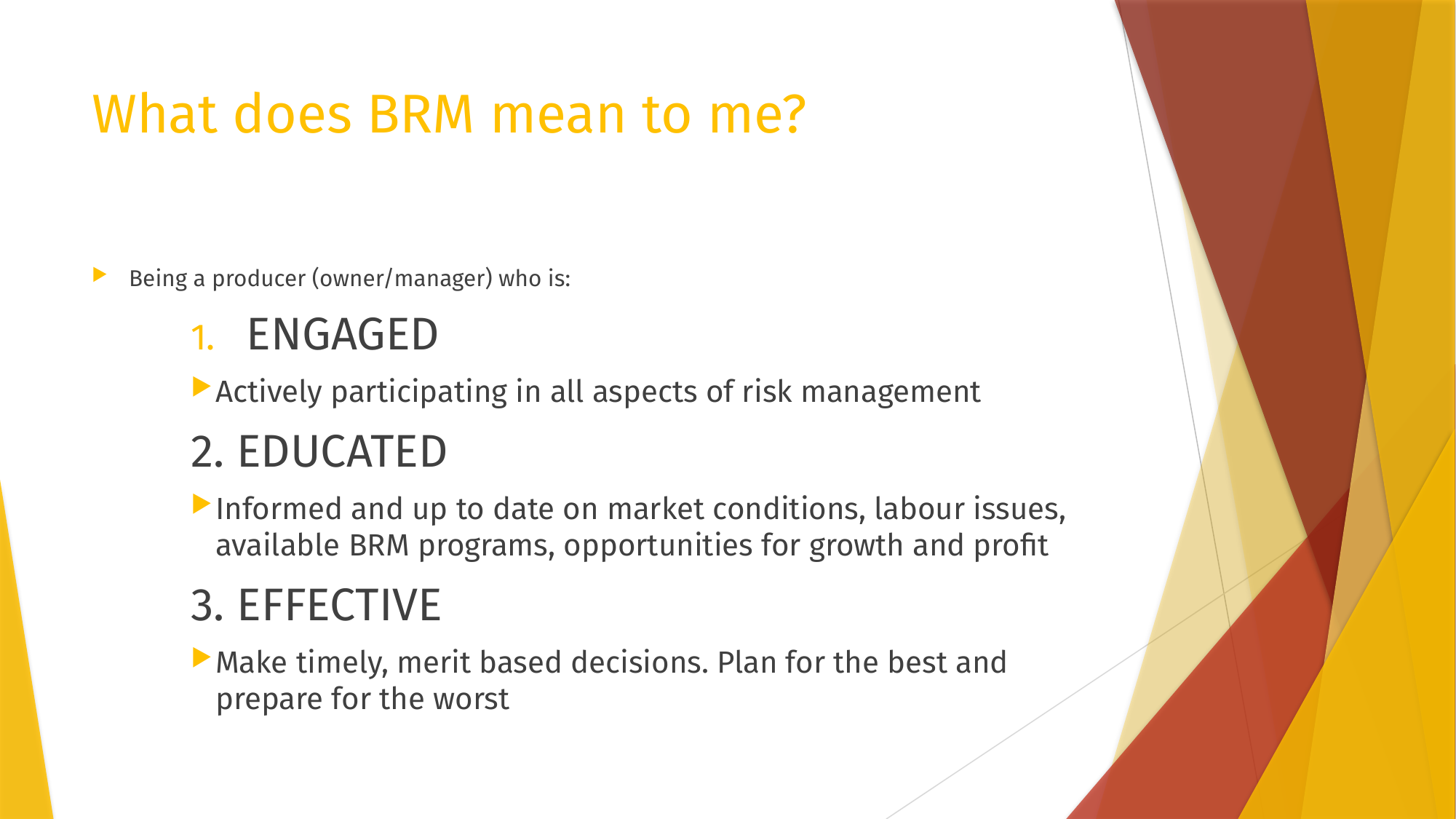

# What does BRM mean to me?
Being a producer (owner/manager) who is:
ENGAGED
Actively participating in all aspects of risk management
2. EDUCATED
Informed and up to date on market conditions, labour issues, available BRM programs, opportunities for growth and profit
3. EFFECTIVE
Make timely, merit based decisions. Plan for the best and prepare for the worst